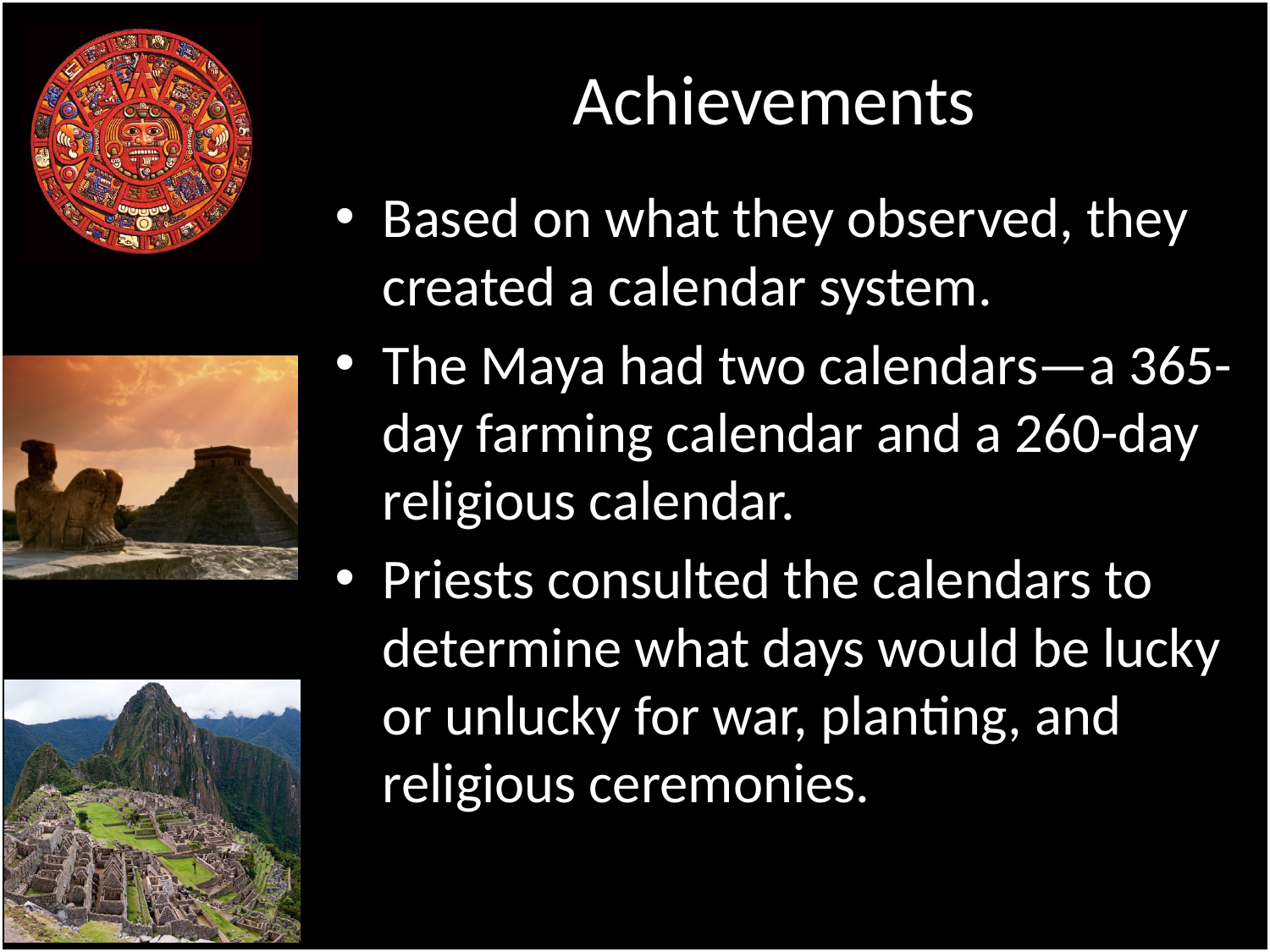

# Achievements
Based on what they observed, they created a calendar system.
The Maya had two calendars—a 365-day farming calendar and a 260-day religious calendar.
Priests consulted the calendars to determine what days would be lucky or unlucky for war, planting, and religious ceremonies.